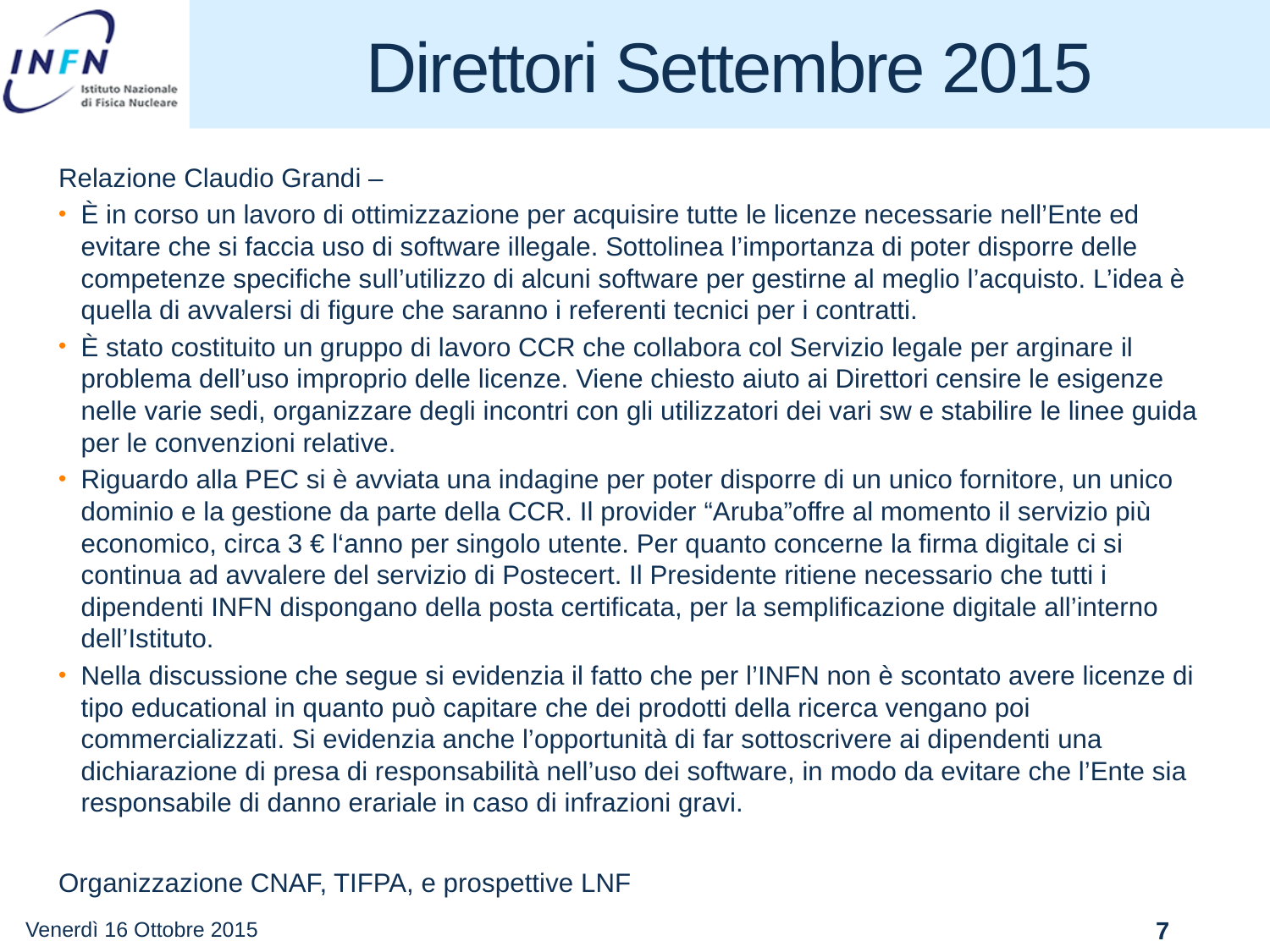

# Direttori Settembre 2015
Relazione Claudio Grandi –
È in corso un lavoro di ottimizzazione per acquisire tutte le licenze necessarie nell’Ente ed evitare che si faccia uso di software illegale. Sottolinea l’importanza di poter disporre delle competenze specifiche sull’utilizzo di alcuni software per gestirne al meglio l’acquisto. L’idea è quella di avvalersi di figure che saranno i referenti tecnici per i contratti.
È stato costituito un gruppo di lavoro CCR che collabora col Servizio legale per arginare il problema dell’uso improprio delle licenze. Viene chiesto aiuto ai Direttori censire le esigenze nelle varie sedi, organizzare degli incontri con gli utilizzatori dei vari sw e stabilire le linee guida per le convenzioni relative.
Riguardo alla PEC si è avviata una indagine per poter disporre di un unico fornitore, un unico dominio e la gestione da parte della CCR. Il provider “Aruba”offre al momento il servizio più economico, circa 3 € l‘anno per singolo utente. Per quanto concerne la firma digitale ci si continua ad avvalere del servizio di Postecert. Il Presidente ritiene necessario che tutti i dipendenti INFN dispongano della posta certificata, per la semplificazione digitale all’interno dell’Istituto.
Nella discussione che segue si evidenzia il fatto che per l’INFN non è scontato avere licenze di tipo educational in quanto può capitare che dei prodotti della ricerca vengano poi commercializzati. Si evidenzia anche l’opportunità di far sottoscrivere ai dipendenti una dichiarazione di presa di responsabilità nell’uso dei software, in modo da evitare che l’Ente sia responsabile di danno erariale in caso di infrazioni gravi.

Organizzazione CNAF, TIFPA, e prospettive LNF

Venerdì 16 Ottobre 2015
7